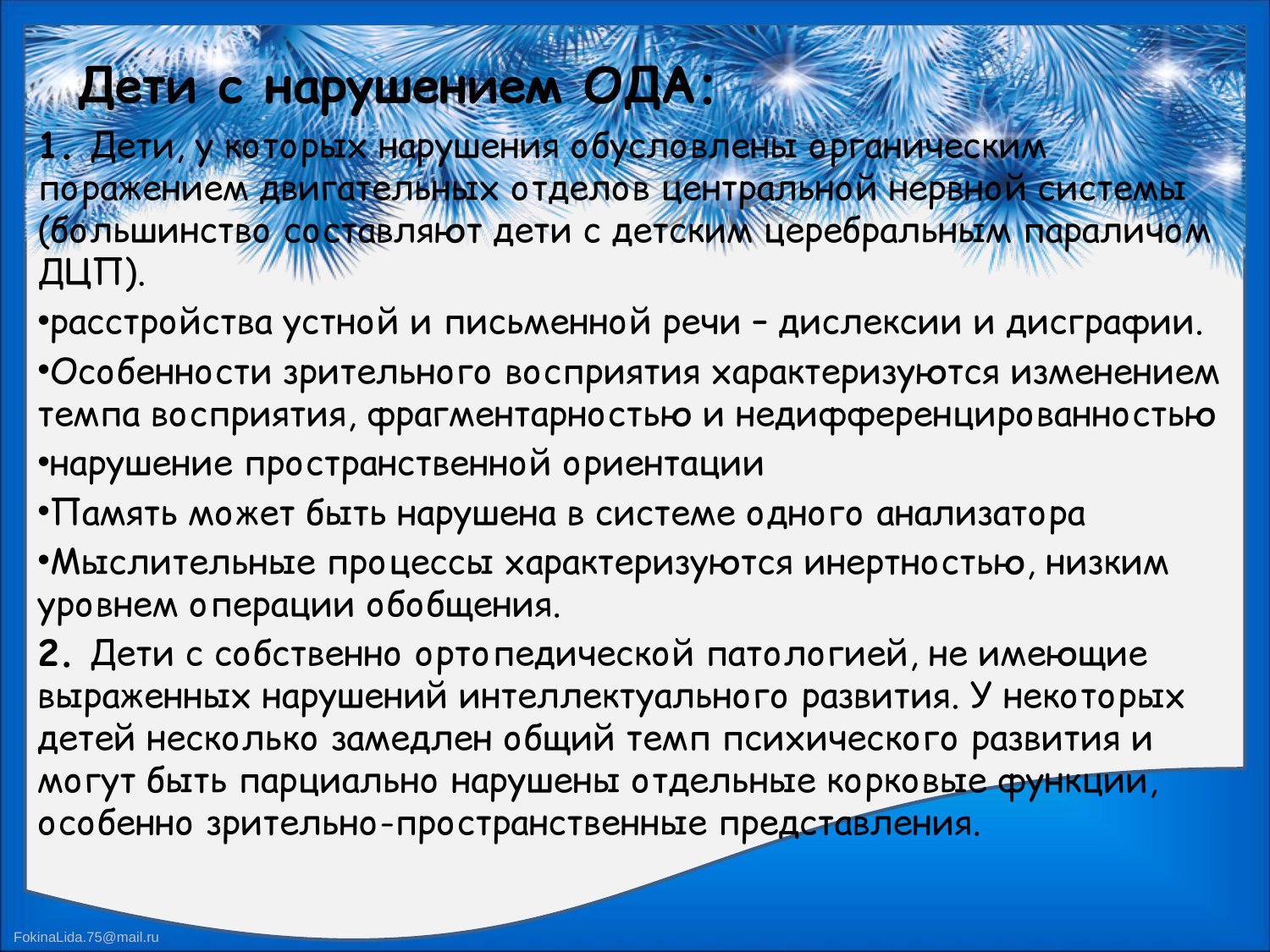

# Дети с нарушением ОДА:
1. Дети, у которых нарушения обусловлены органическим поражением двигательных отделов центральной нервной системы (большинство составляют дети с детским церебральным параличом ДЦП).
расстройства устной и письменной речи – дислексии и дисграфии.
Особенности зрительного восприятия характеризуются изменением темпа восприятия, фрагментарностью и недифференцированностью
нарушение пространственной ориентации
Память может быть нарушена в системе одного анализатора
Мыслительные процессы характеризуются инертностью, низким уровнем операции обобщения.
2. Дети с собственно ортопедической патологией, не имеющие выраженных нарушений интеллектуального развития. У некоторых детей несколько замедлен общий темп психического развития и могут быть парциально нарушены отдельные корковые функции, особенно зрительно-пространственные представления.